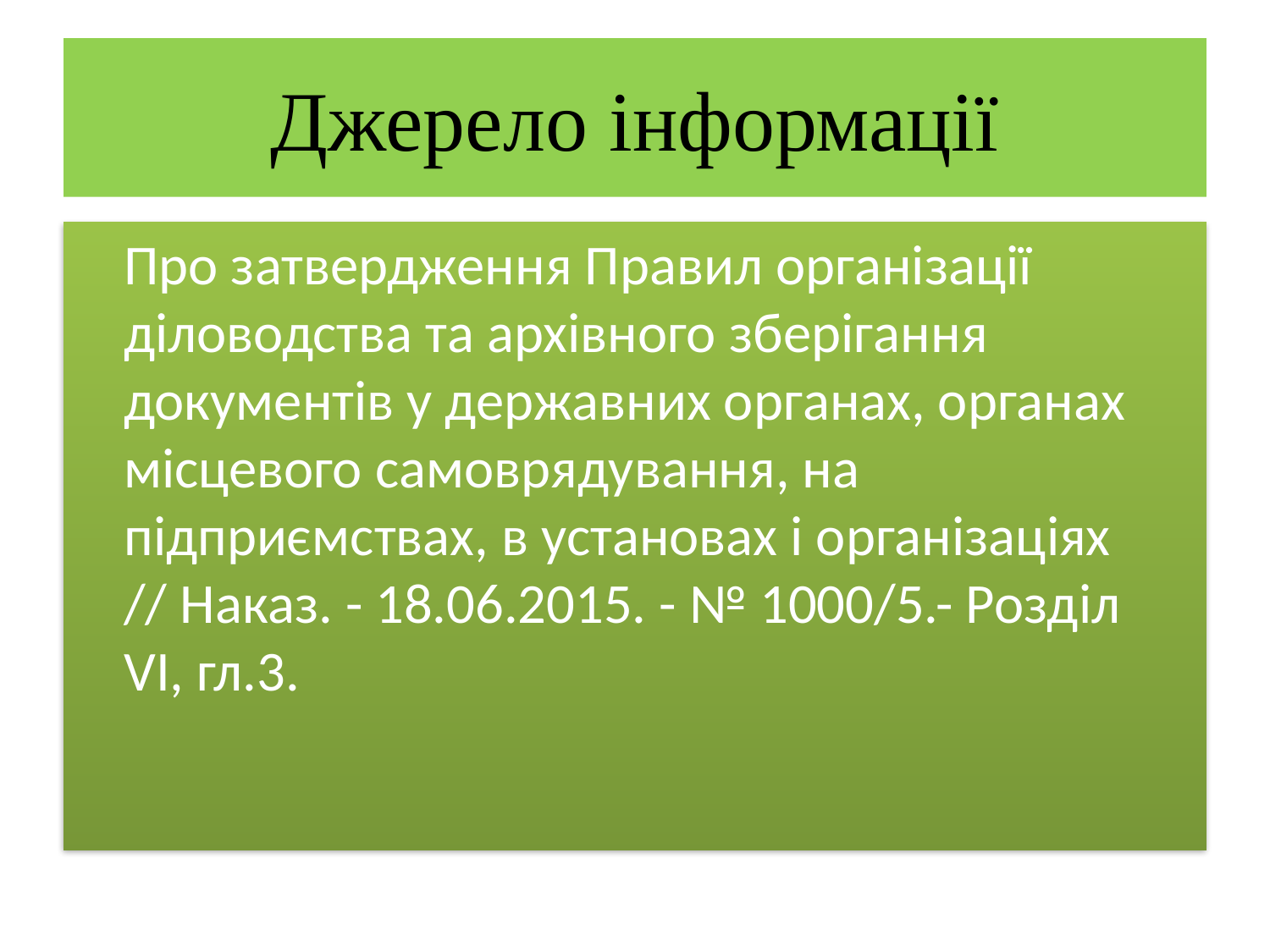

# Джерело інформації
	Про затвердження Правил організації діловодства та архівного зберігання документів у державних органах, органах місцевого самоврядування, на підприємствах, в установах і організаціях
// Наказ. - 18.06.2015. - № 1000/5.- Розділ VI, гл.3.